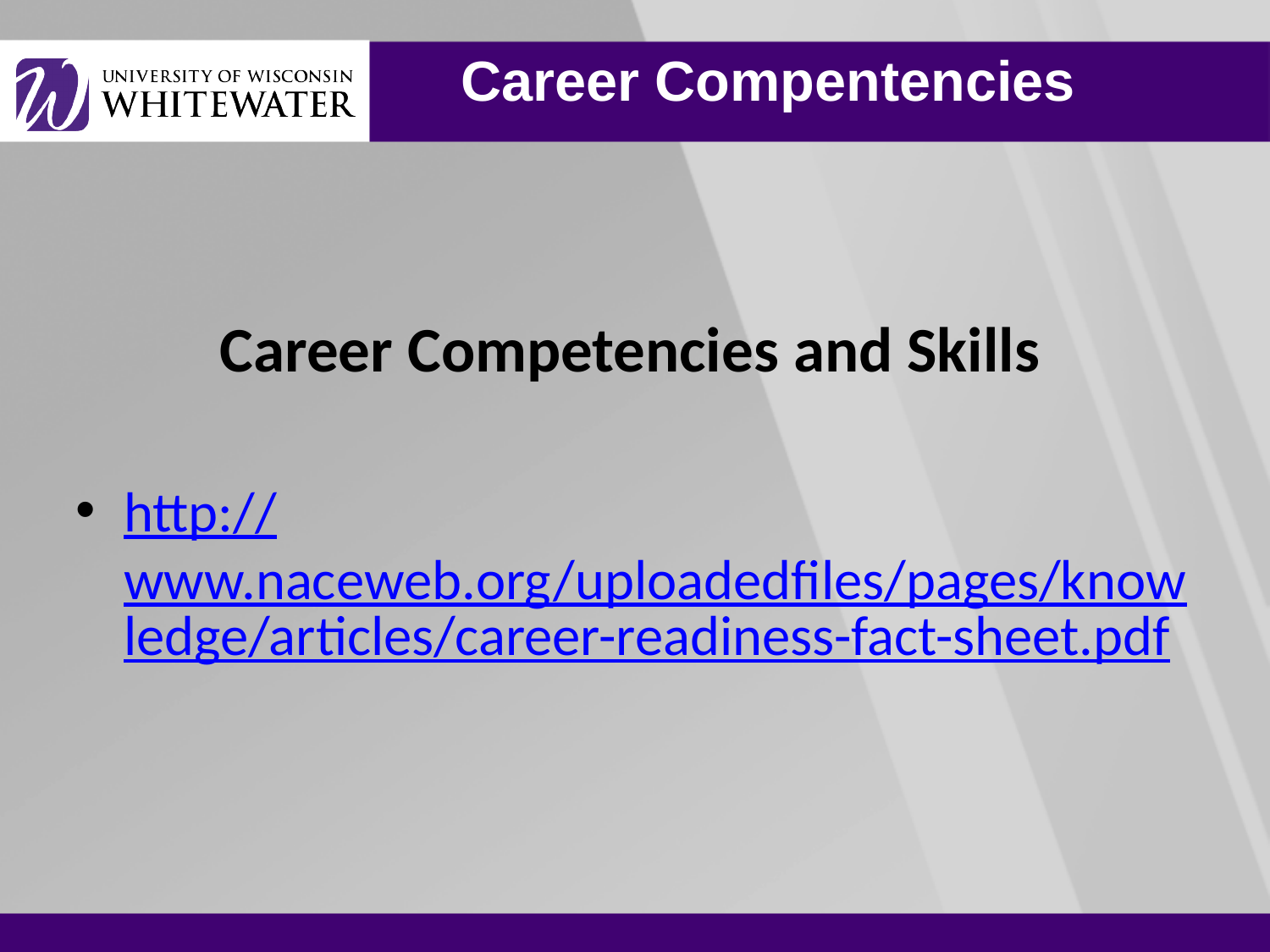

# Career Compentencies

          Career Competencies and Skills

http://www.naceweb.org/uploadedfiles/pages/knowledge/articles/career-readiness-fact-sheet.pdf